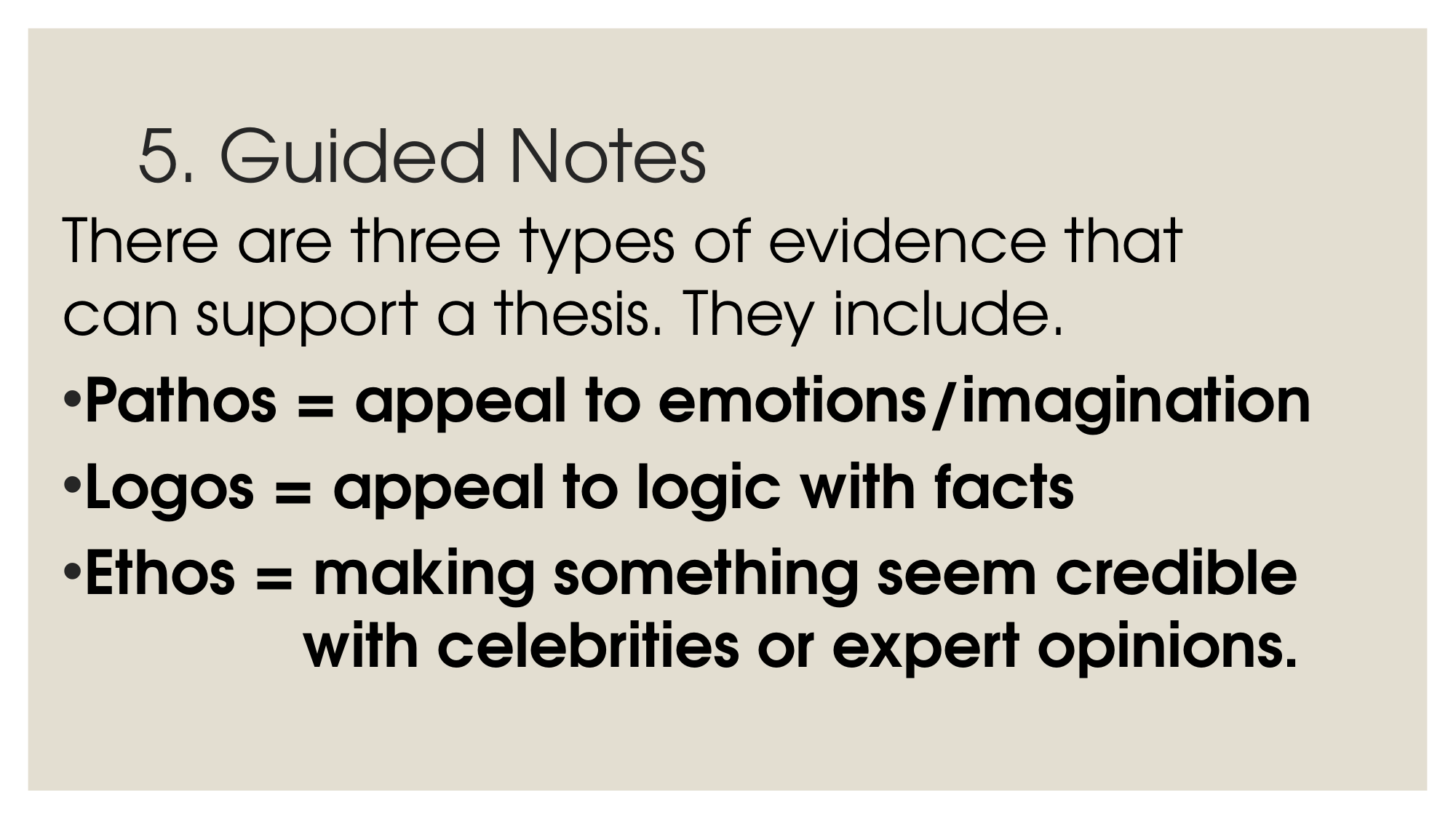

# 5. Guided Notes
There are three types of evidence that can support a thesis. They include.
Pathos = appeal to emotions/imagination
Logos = appeal to logic with facts
Ethos = making something seem credible 		with celebrities or expert opinions.